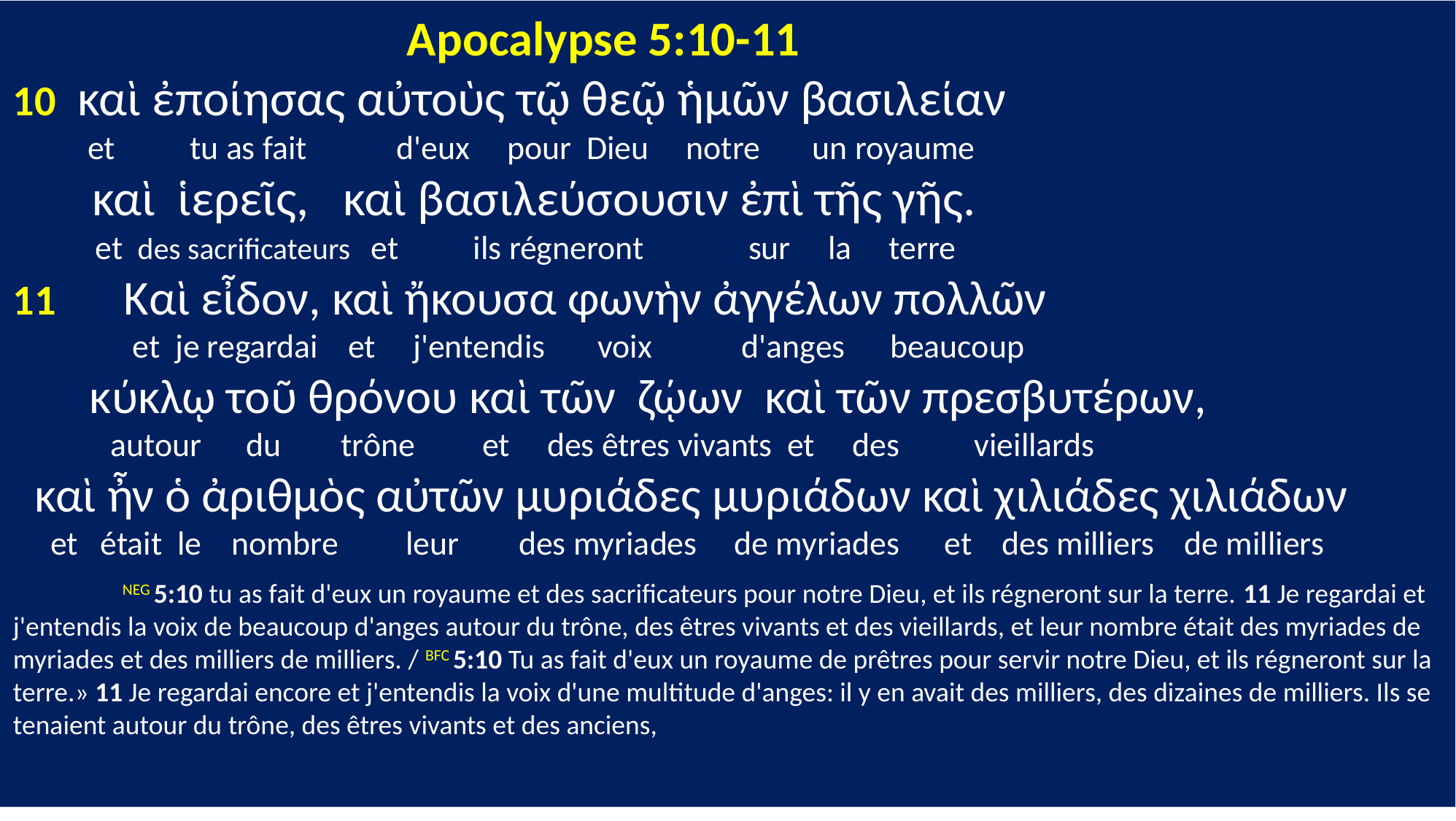

Apocalypse 5:10-11
10  καὶ ἐποίησας αὐτοὺς τῷ θεῷ ἡμῶν βασιλείαν
          et          tu as fait            d'eux     pour  Dieu     notre       un royaume
       καὶ  ἱερεῖς,   καὶ βασιλεύσουσιν ἐπὶ τῆς γῆς.
           et  des sacrificateurs   et          ils régneront              sur     la     terre
11       Καὶ εἶδον, καὶ ἤκουσα φωνὴν ἀγγέλων πολλῶν
                et  je regardai    et     j'entendis       voix            d'anges      beaucoup
       κύκλῳ τοῦ θρόνου καὶ τῶν  ζῴων  καὶ τῶν πρεσβυτέρων,
             autour      du        trône         et     des êtres vivants  et     des          vieillards
  καὶ ἦν ὁ ἀριθμὸς αὐτῶν μυριάδες μυριάδων καὶ χιλιάδες χιλιάδων
     et   était  le    nombre         leur        des myriades     de myriades      et    des milliers    de milliers

	NEG 5:10 tu as fait d'eux un royaume et des sacrificateurs pour notre Dieu, et ils régneront sur la terre. 11 Je regardai et j'entendis la voix de beaucoup d'anges autour du trône, des êtres vivants et des vieillards, et leur nombre était des myriades de myriades et des milliers de milliers. / BFC 5:10 Tu as fait d'eux un royaume de prêtres pour servir notre Dieu, et ils régneront sur la terre.» 11 Je regardai encore et j'entendis la voix d'une multitude d'anges: il y en avait des milliers, des dizaines de milliers. Ils se tenaient autour du trône, des êtres vivants et des anciens,